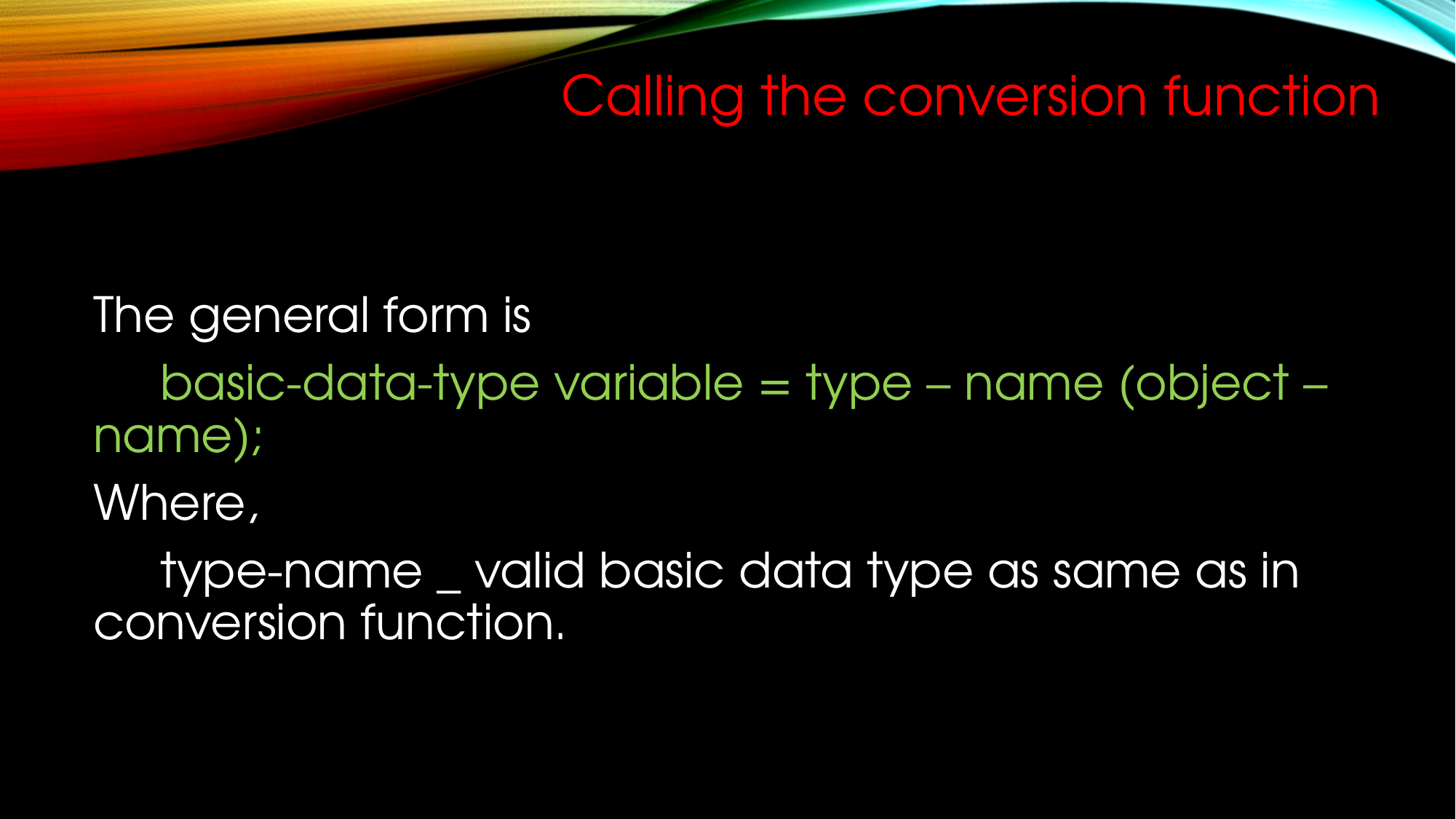

Calling the conversion function

The general form is
     basic-data-type variable = type – name (object – name);
Where,
     type-name _ valid basic data type as same as in conversion function.